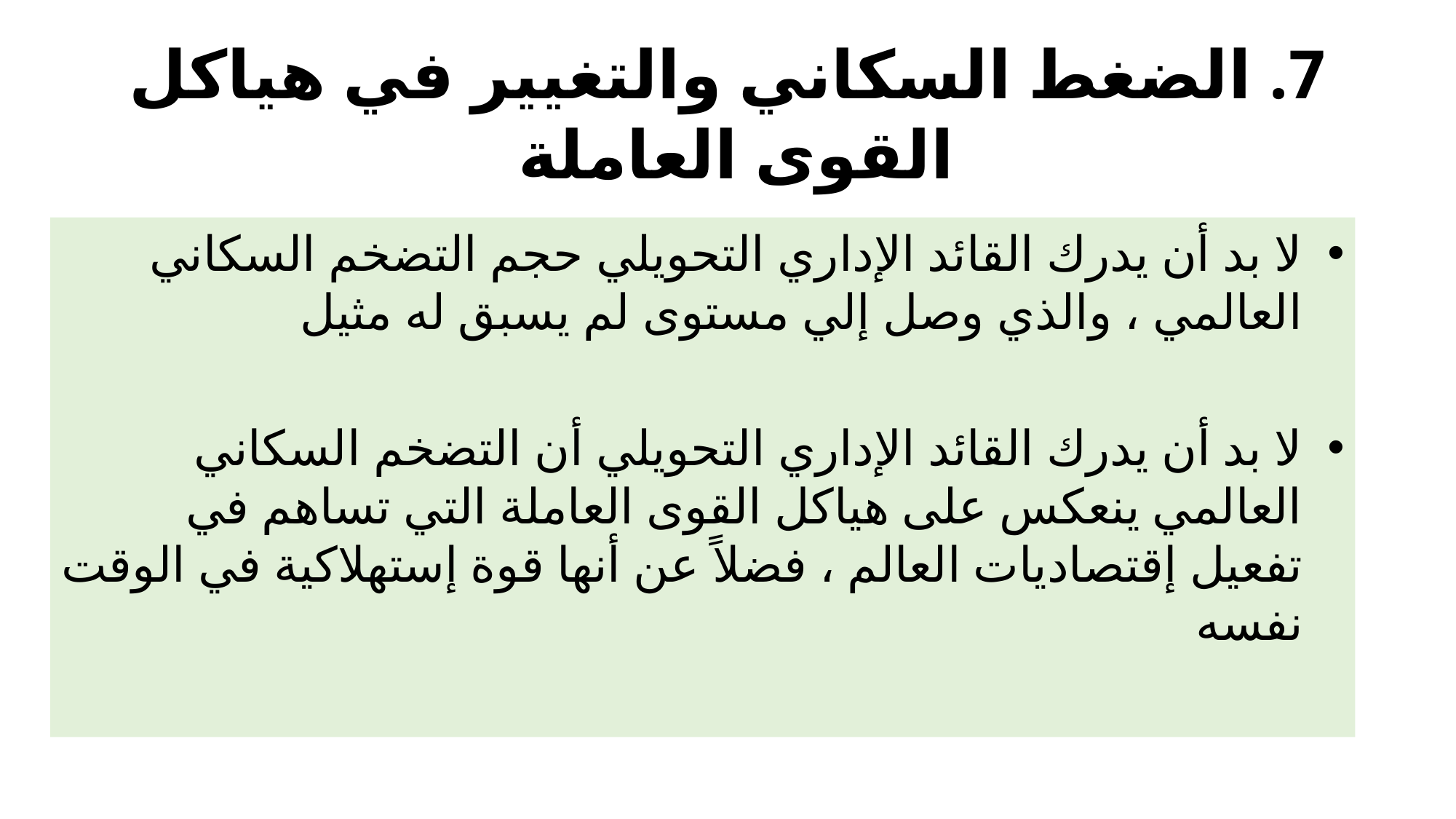

# 7. الضغط السكاني والتغيير في هياكل القوى العاملة
لا بد أن يدرك القائد الإداري التحويلي حجم التضخم السكاني العالمي ، والذي وصل إلي مستوى لم يسبق له مثيل

لا بد أن يدرك القائد الإداري التحويلي أن التضخم السكاني العالمي ينعكس على هياكل القوى العاملة التي تساهم في تفعيل إقتصاديات العالم ، فضلاً عن أنها قوة إستهلاكية في الوقت نفسه